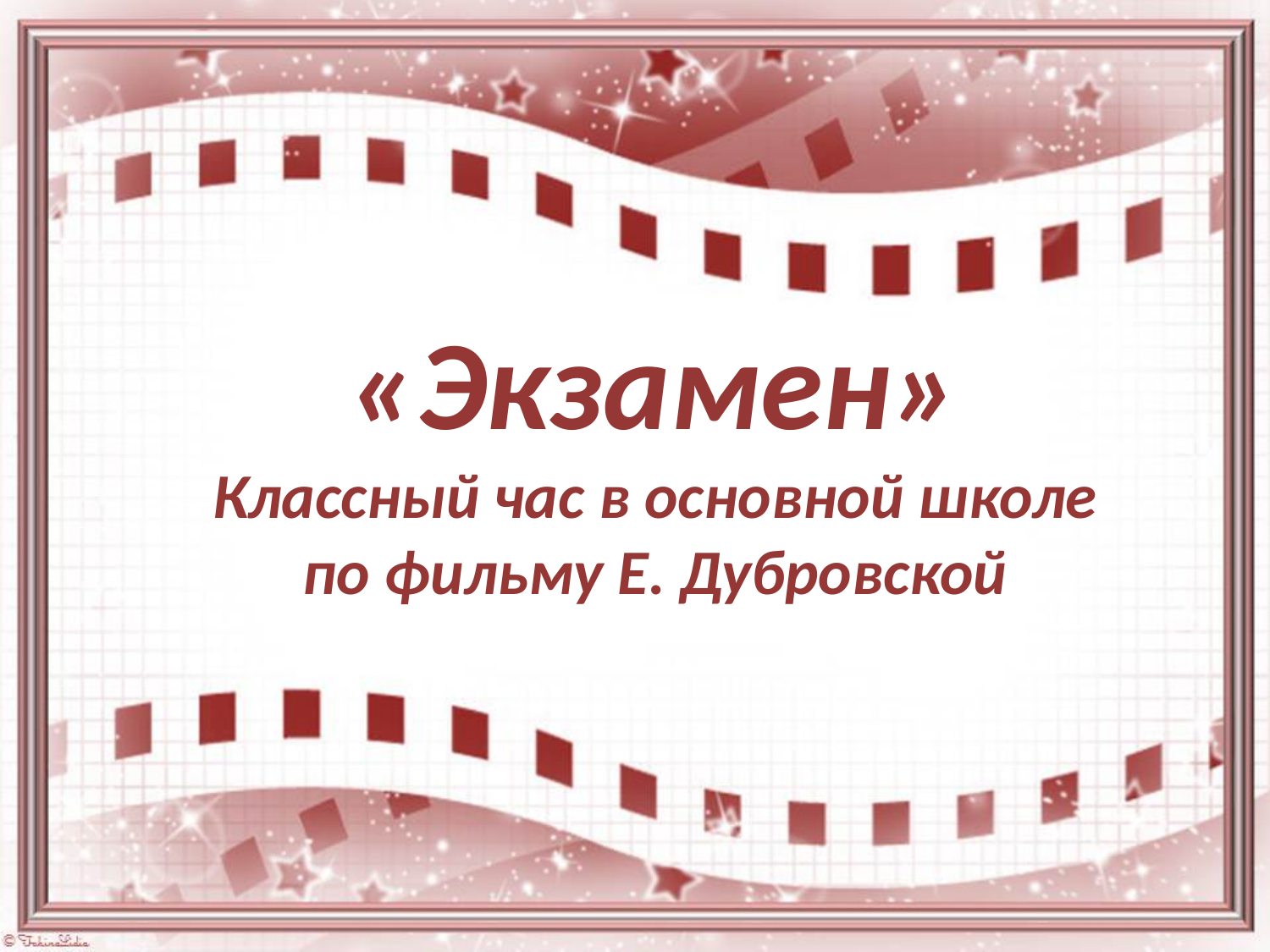

«Экзамен»
Классный час в основной школе
по фильму Е. Дубровской